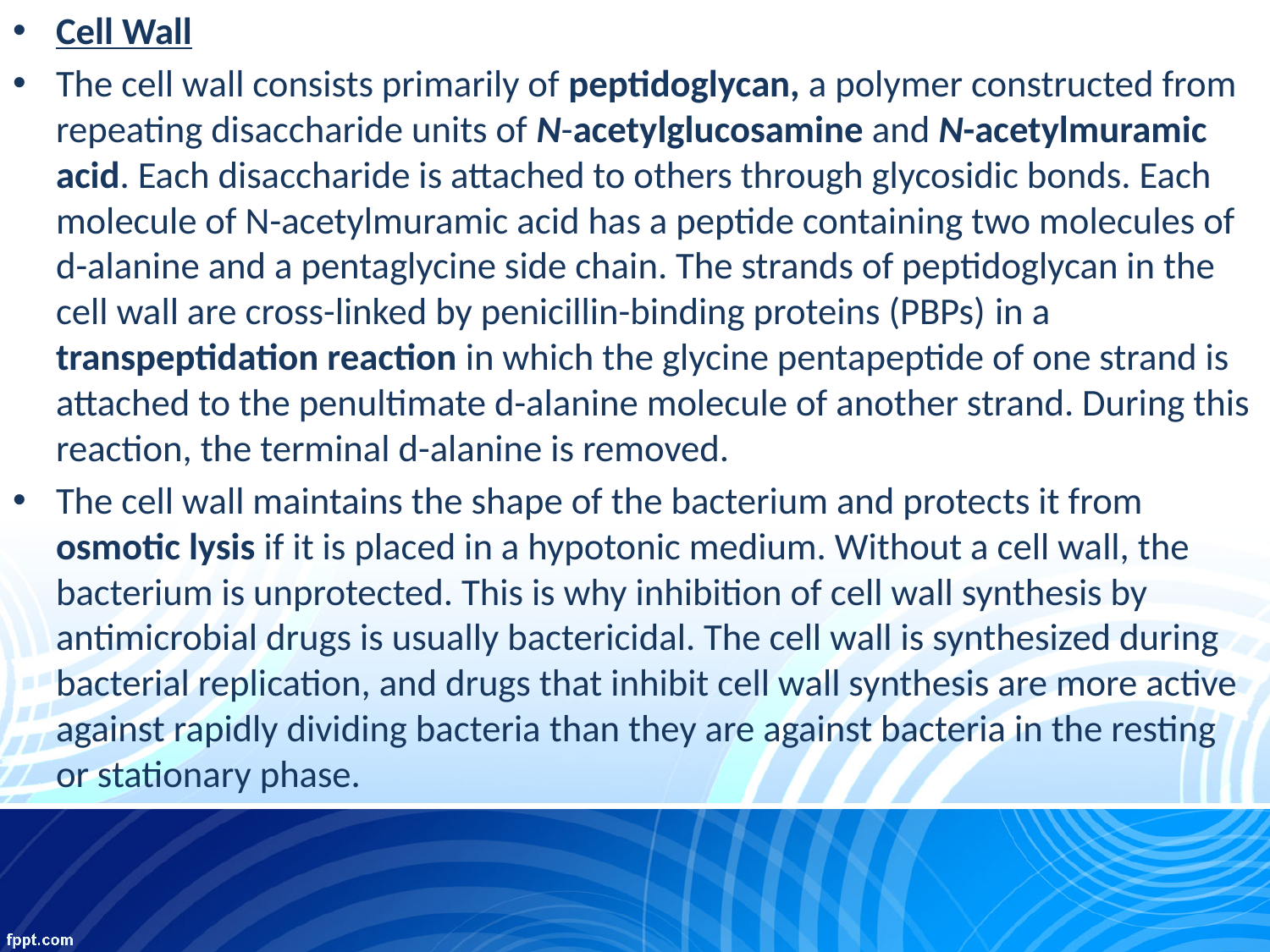

Cell Wall
The cell wall consists primarily of peptidoglycan, a polymer constructed from repeating disaccharide units of N-acetylglucosamine and N-acetylmuramic acid. Each disaccharide is attached to others through glycosidic bonds. Each molecule of N-acetylmuramic acid has a peptide containing two molecules of d-alanine and a pentaglycine side chain. The strands of peptidoglycan in the cell wall are cross-linked by penicillin-binding proteins (PBPs) in a transpeptidation reaction in which the glycine pentapeptide of one strand is attached to the penultimate d-alanine molecule of another strand. During this reaction, the terminal d-alanine is removed.
The cell wall maintains the shape of the bacterium and protects it from osmotic lysis if it is placed in a hypotonic medium. Without a cell wall, the bacterium is unprotected. This is why inhibition of cell wall synthesis by antimicrobial drugs is usually bactericidal. The cell wall is synthesized during bacterial replication, and drugs that inhibit cell wall synthesis are more active against rapidly dividing bacteria than they are against bacteria in the resting or stationary phase.